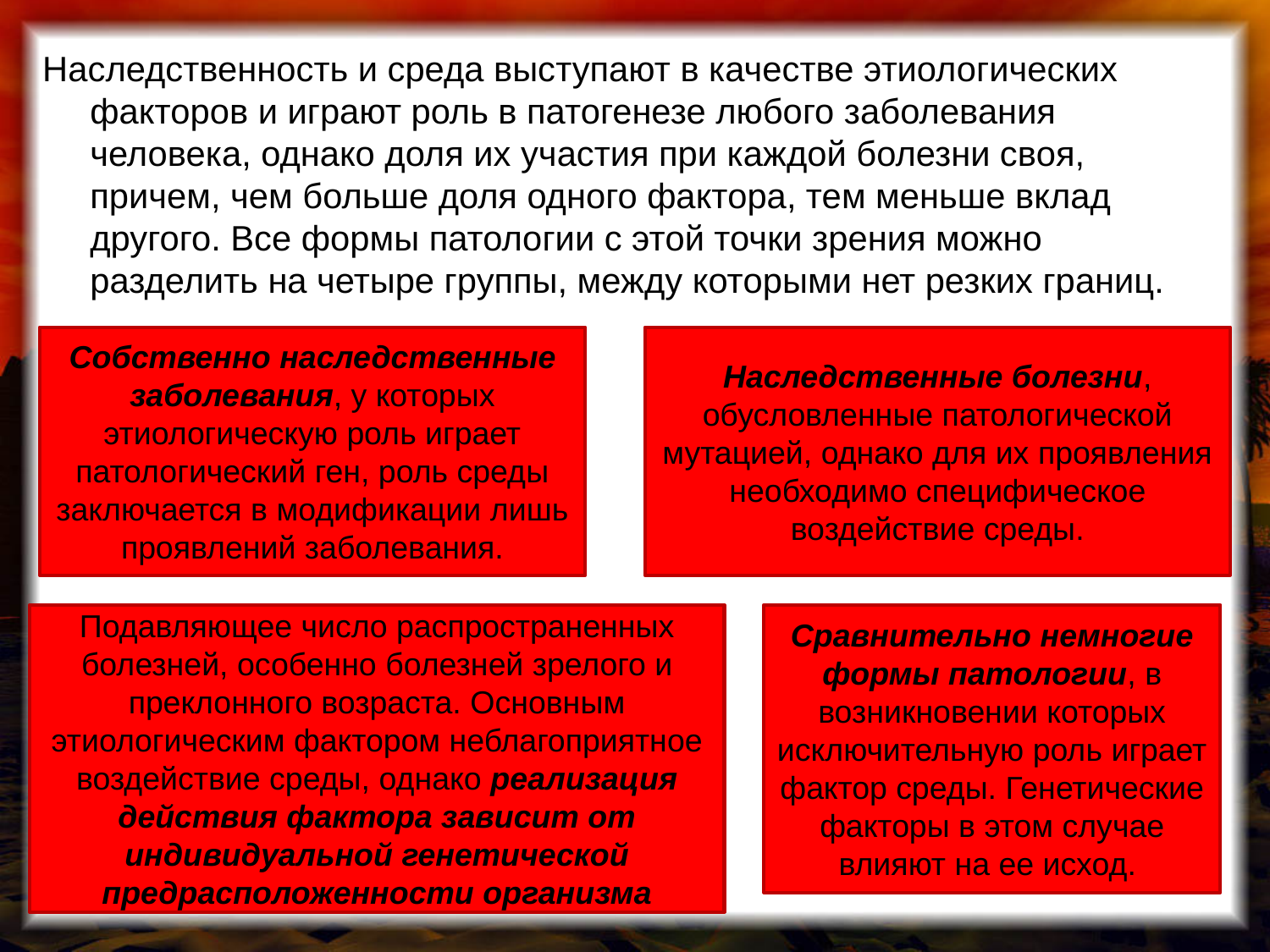

Наследственность и среда выступают в качестве этиологических факторов и играют роль в патогенезе любого заболевания человека, однако доля их участия при каждой болезни своя, причем, чем больше доля одного фактора, тем меньше вклад другого. Все формы патологии с этой точки зрения можно разделить на четыре группы, между которыми нет резких границ.
Собственно наследственные заболевания, у которых этиологическую роль играет патологический ген, роль среды заключается в модификации лишь проявлений заболевания.
Наследственные болезни, обусловленные патологической мутацией, однако для их проявления необходимо специфическое воздействие среды.
Подавляющее число распространенных болезней, особенно болезней зрелого и преклонного возраста. Основным этиологическим фактором неблагоприятное воздействие среды, однако реализация действия фактора зависит от индивидуальной генетической предрасположенности организма
Сравнительно немногие формы патологии, в возникновении которых исключительную роль играет фактор среды. Генетические факторы в этом случае влияют на ее исход.